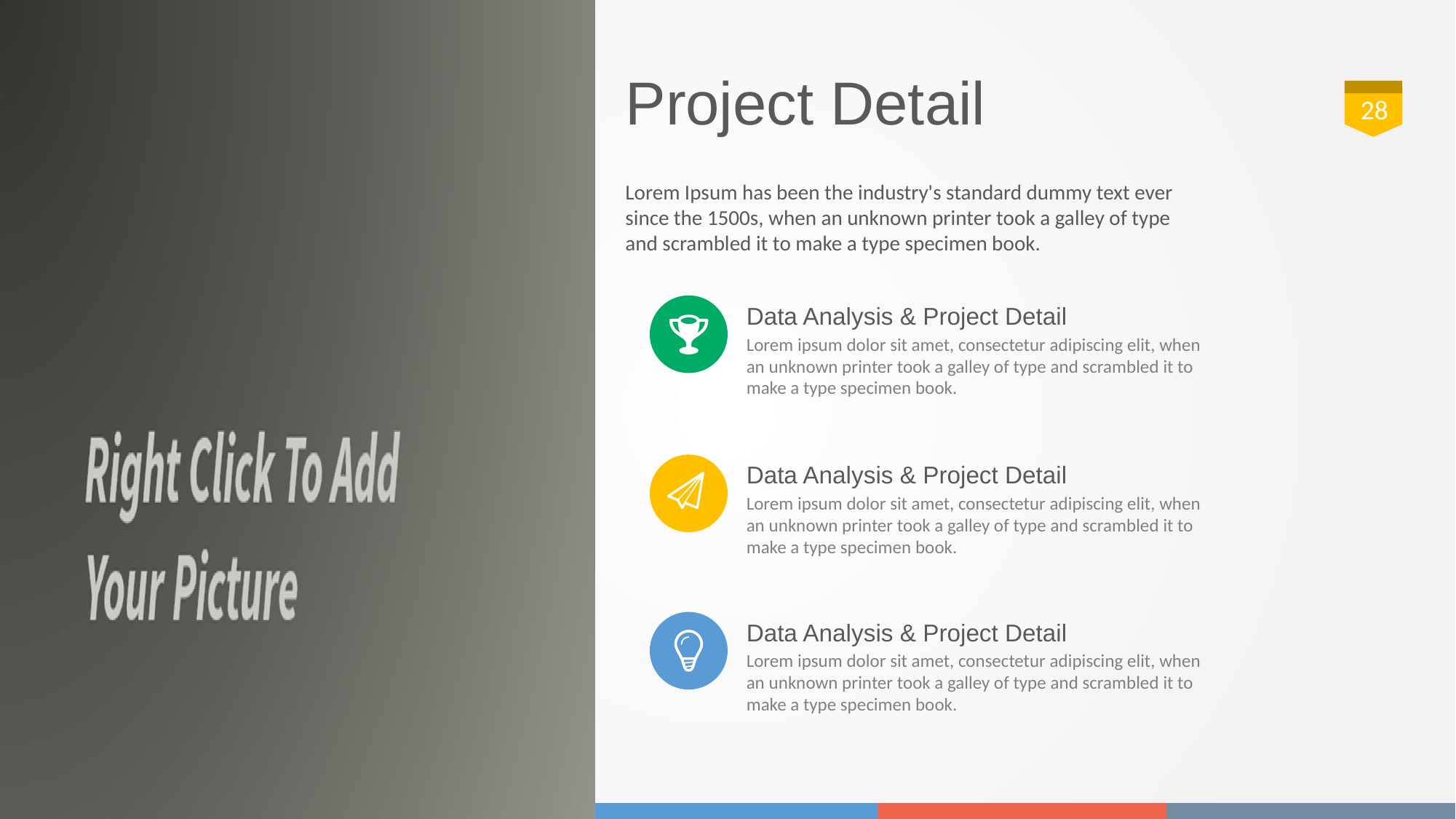

# Project Detail
28
Lorem Ipsum has been the industry's standard dummy text ever since the 1500s, when an unknown printer took a galley of type and scrambled it to make a type specimen book.
Data Analysis & Project Detail
Lorem ipsum dolor sit amet, consectetur adipiscing elit, when an unknown printer took a galley of type and scrambled it to make a type specimen book.

Data Analysis & Project Detail

Lorem ipsum dolor sit amet, consectetur adipiscing elit, when an unknown printer took a galley of type and scrambled it to make a type specimen book.

Data Analysis & Project Detail

Lorem ipsum dolor sit amet, consectetur adipiscing elit, when an unknown printer took a galley of type and scrambled it to make a type specimen book.